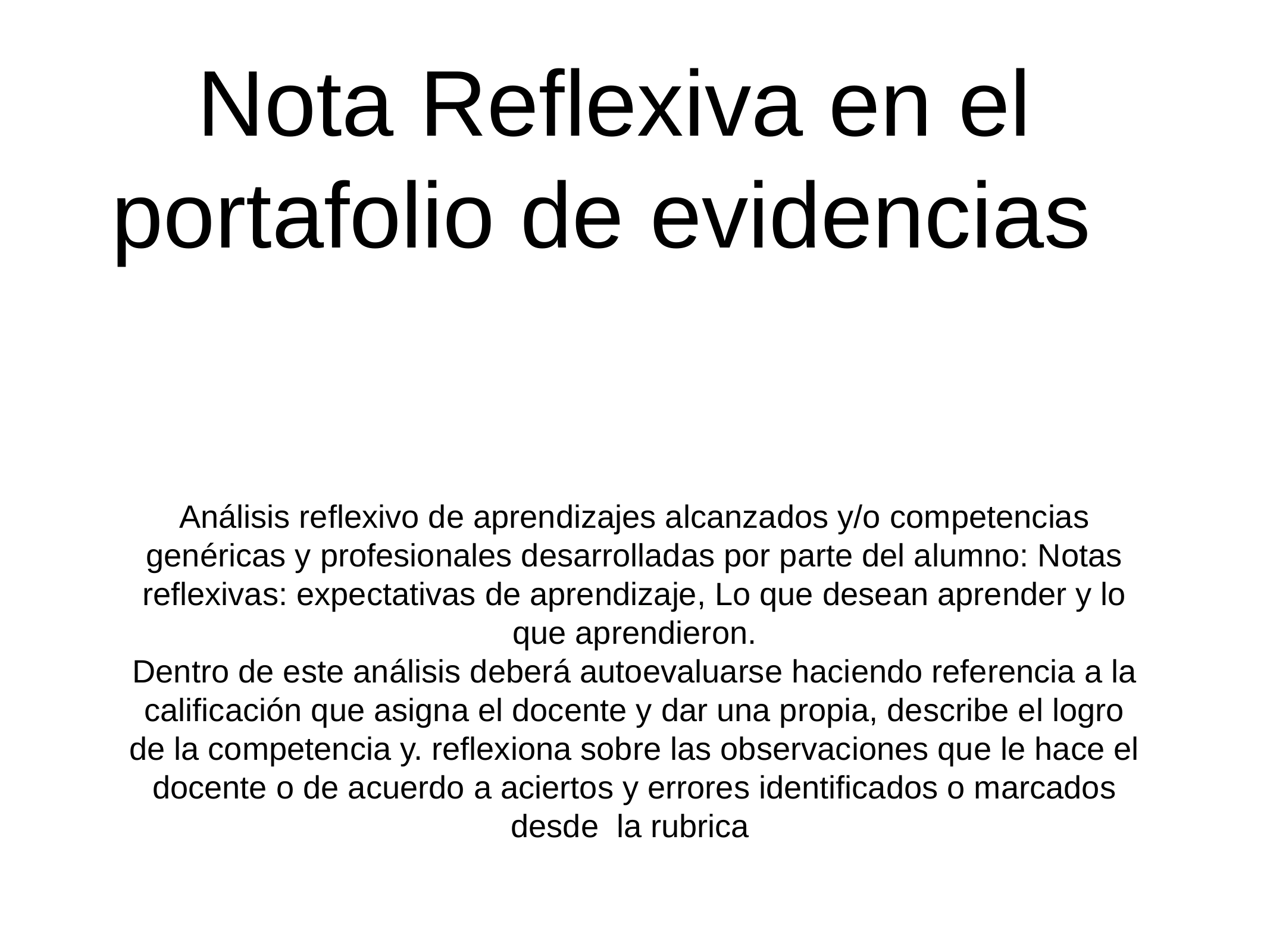

# Nota Reflexiva en el portafolio de evidencias
Análisis reflexivo de aprendizajes alcanzados y/o competencias genéricas y profesionales desarrolladas por parte del alumno: Notas reflexivas: expectativas de aprendizaje, Lo que desean aprender y lo que aprendieron.
Dentro de este análisis deberá autoevaluarse haciendo referencia a la calificación que asigna el docente y dar una propia, describe el logro de la competencia y. reflexiona sobre las observaciones que le hace el docente o de acuerdo a aciertos y errores identificados o marcados desde  la rubrica